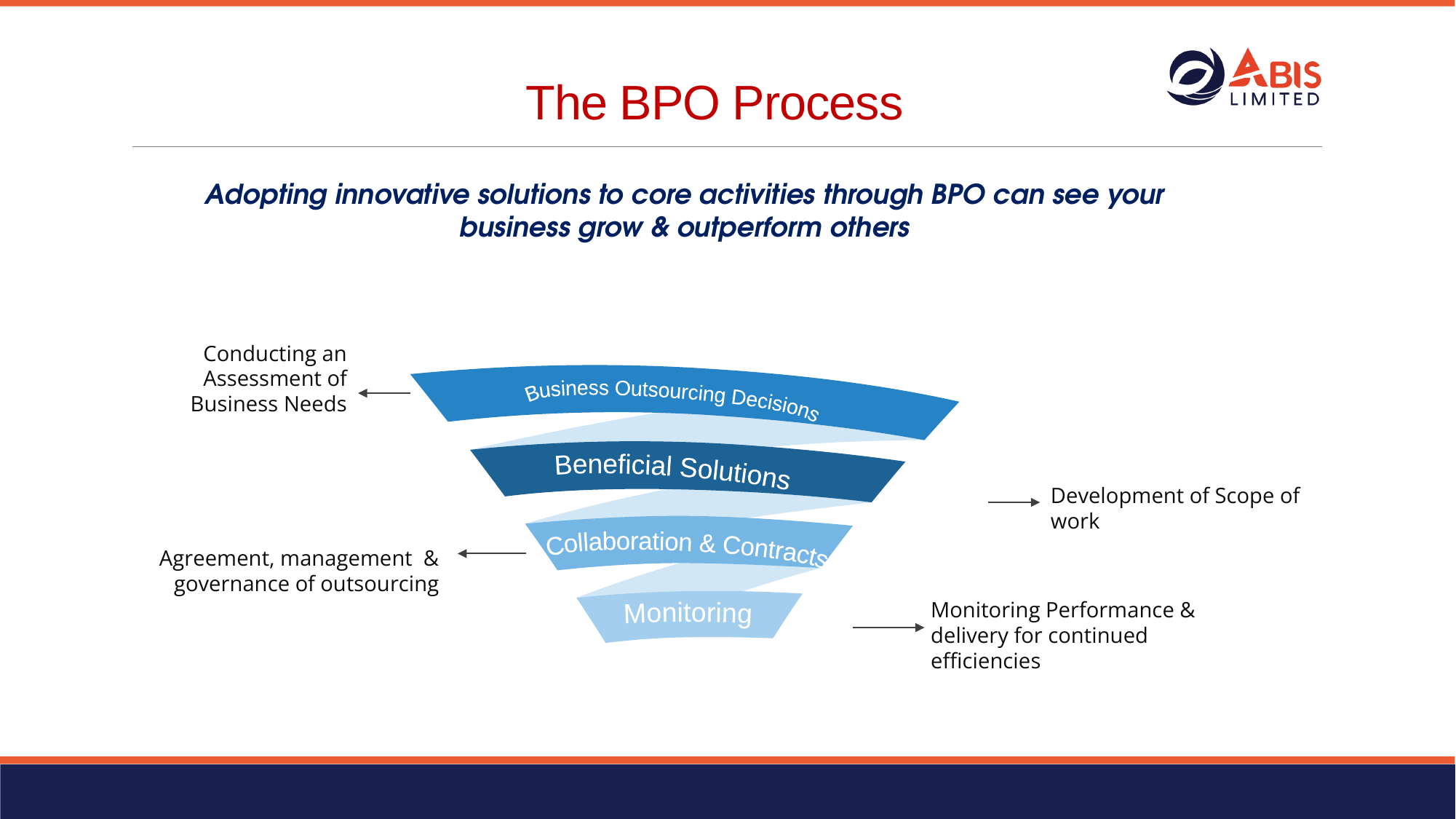

# The BPO Process
Adopting innovative solutions to core activities through BPO can see your business grow & outperform others
Conducting an Assessment of Business Needs

Business Outsourcing Decisions
Beneficial Solutions
Collaboration & Contracts
Monitoring
Development of Scope of work
Agreement, management  & governance of outsourcing
Monitoring Performance & delivery for continued efficiencies